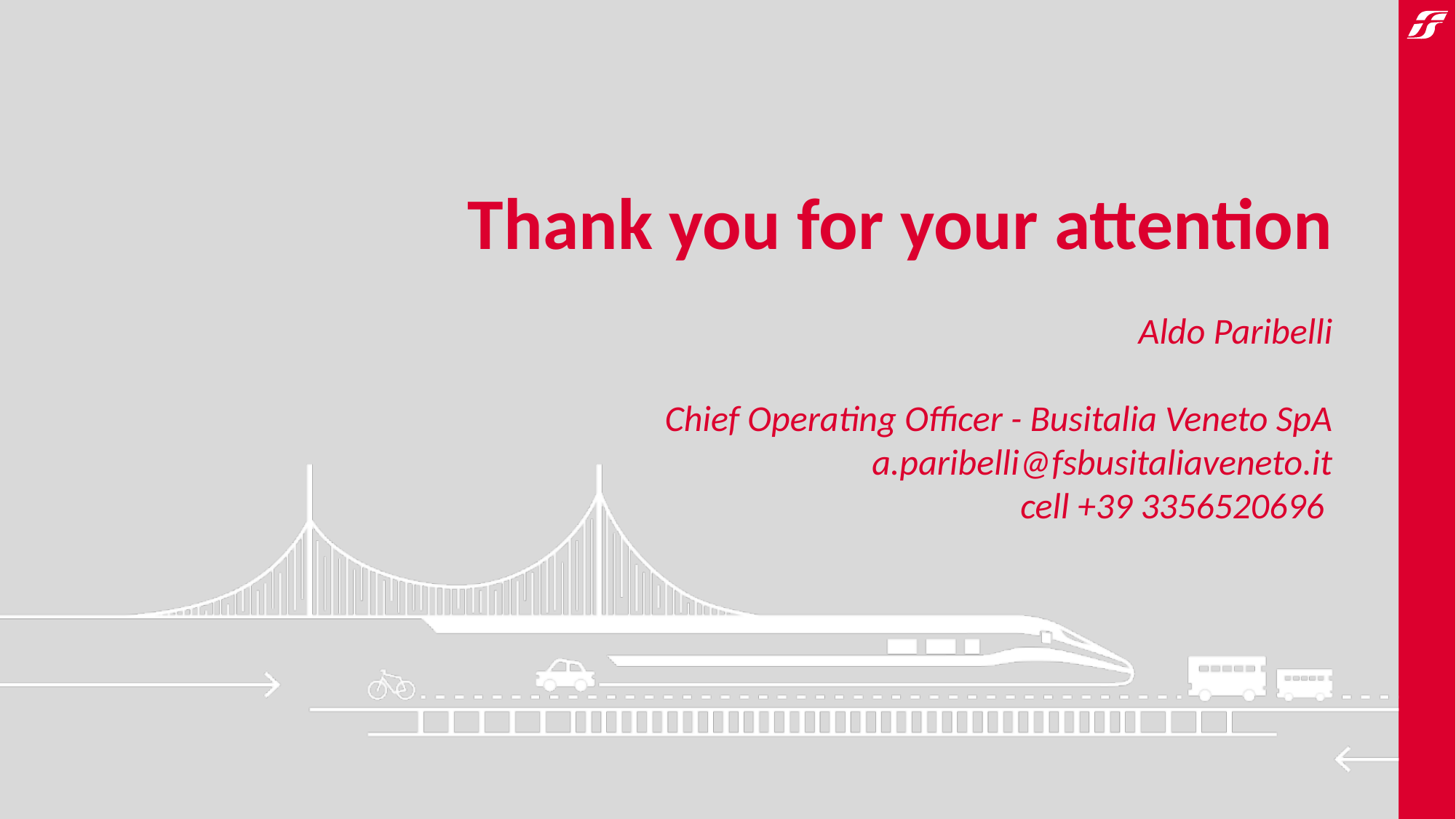

# Thank you for your attention Aldo Paribelli Chief Operating Officer - Busitalia Veneto SpA a.paribelli@fsbusitaliaveneto.it cell +39 3356520696